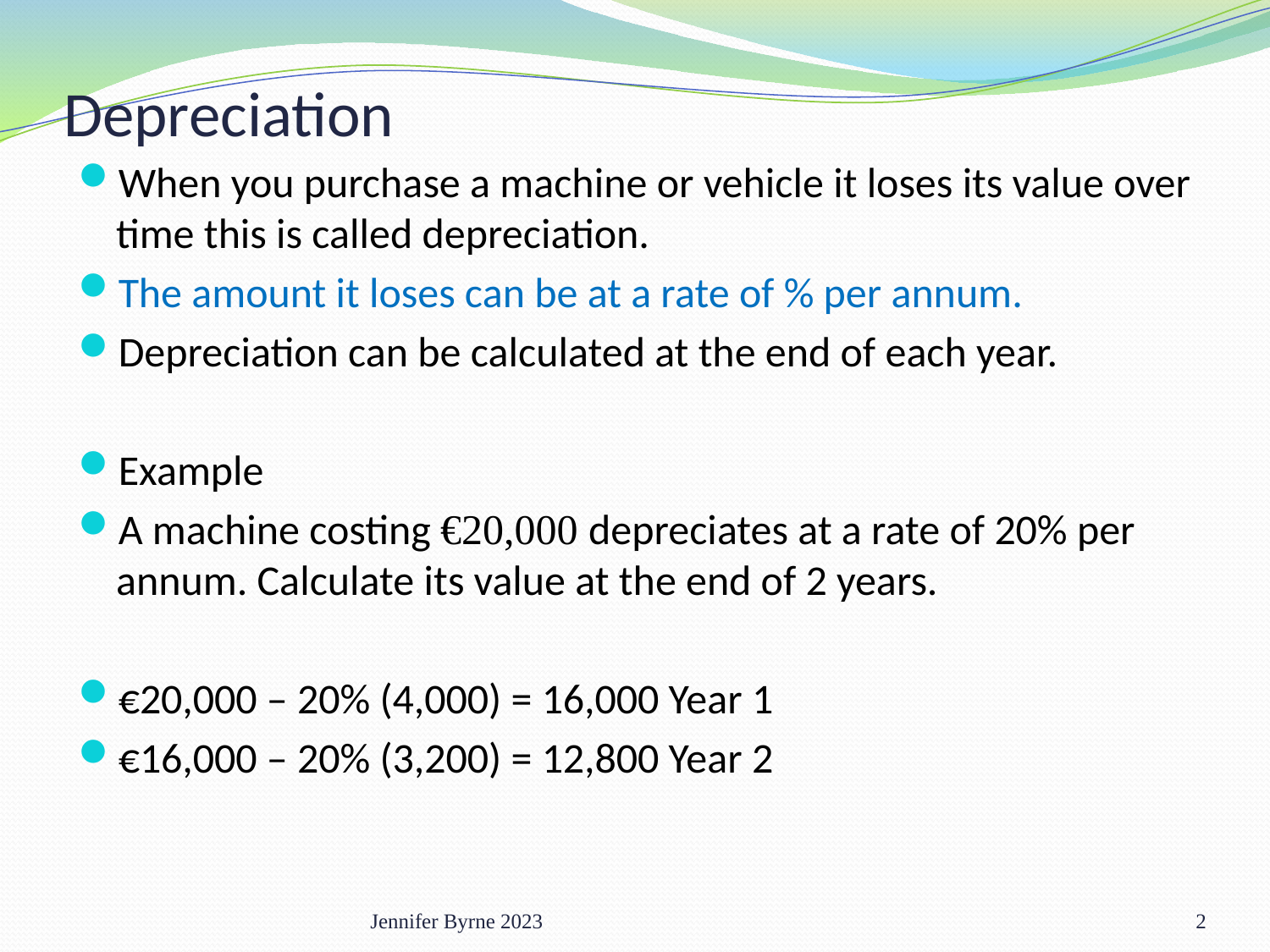

# Depreciation
When you purchase a machine or vehicle it loses its value over time this is called depreciation.
The amount it loses can be at a rate of % per annum.
Depreciation can be calculated at the end of each year.

Example
A machine costing €20,000 depreciates at a rate of 20% per annum. Calculate its value at the end of 2 years.

€20,000 – 20% (4,000) = 16,000 Year 1
€16,000 – 20% (3,200) = 12,800 Year 2

Jennifer Byrne 2023
2